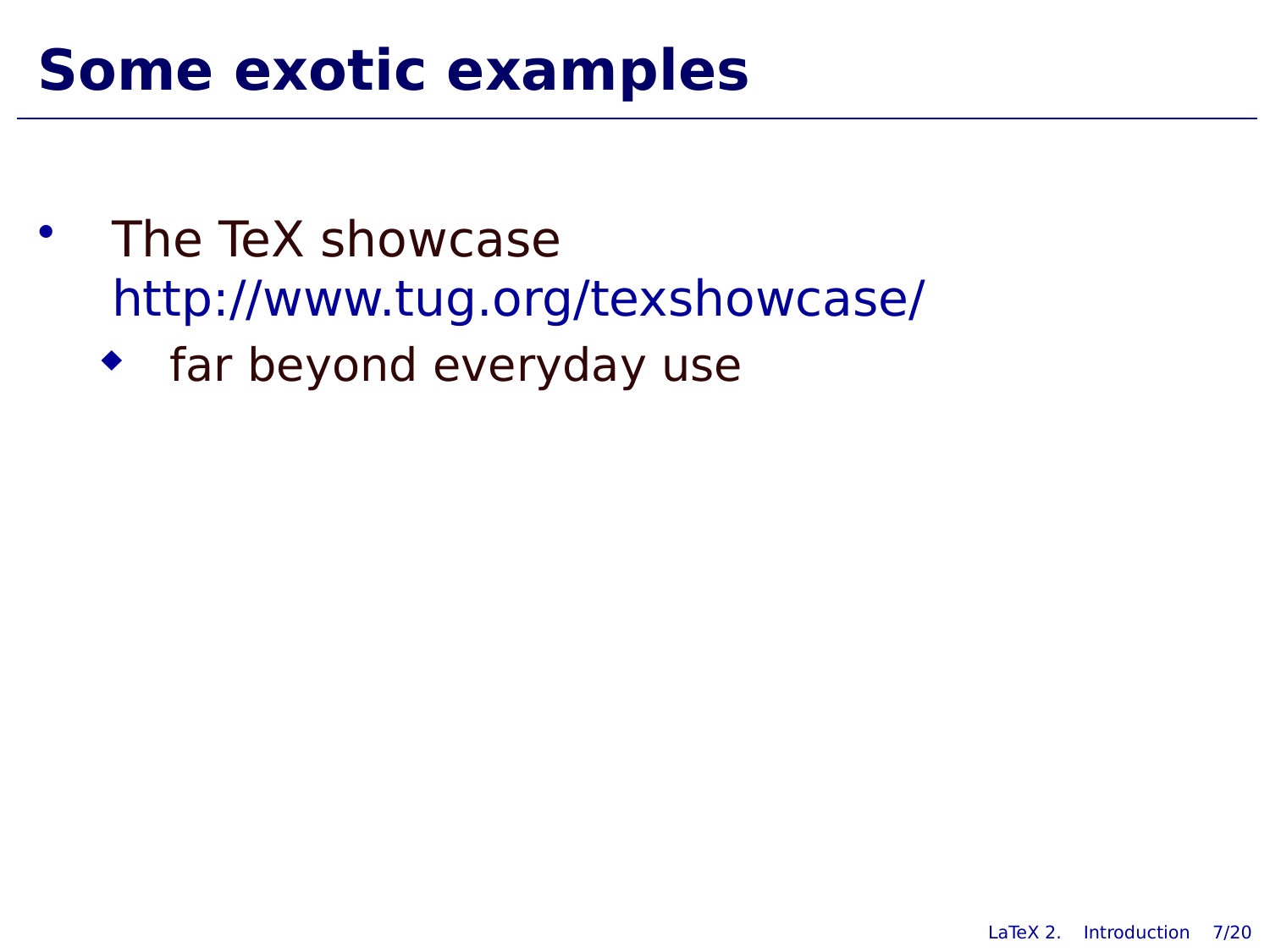

# Some exotic examples

The TeX showcase
http://www.tug.org/texshowcase/
far beyond everyday use
LaTeX 2.    Introduction    7/20